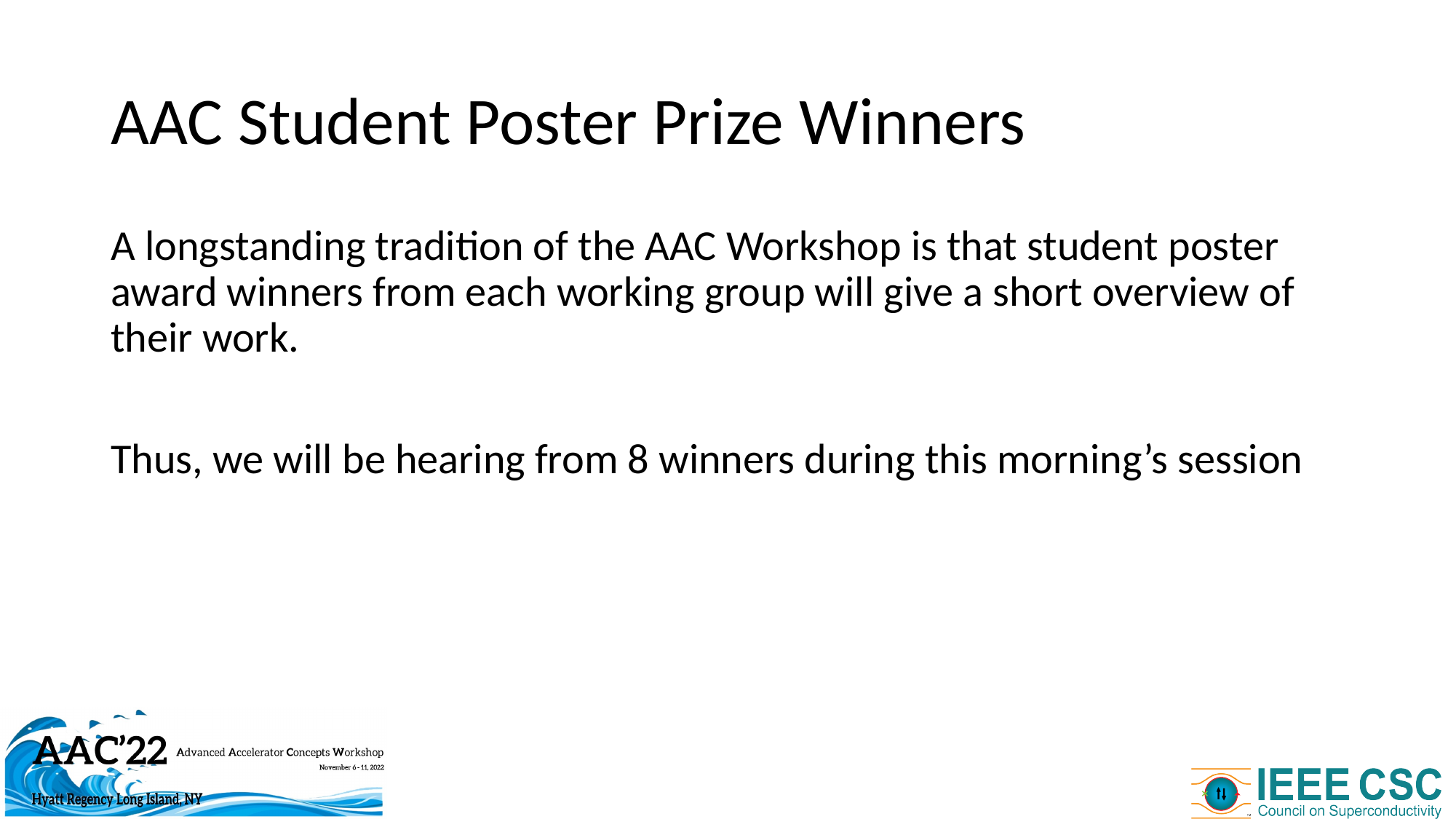

# AAC Student Poster Prize Winners
A longstanding tradition of the AAC Workshop is that student poster award winners from each working group will give a short overview of their work.

Thus, we will be hearing from 8 winners during this morning’s session